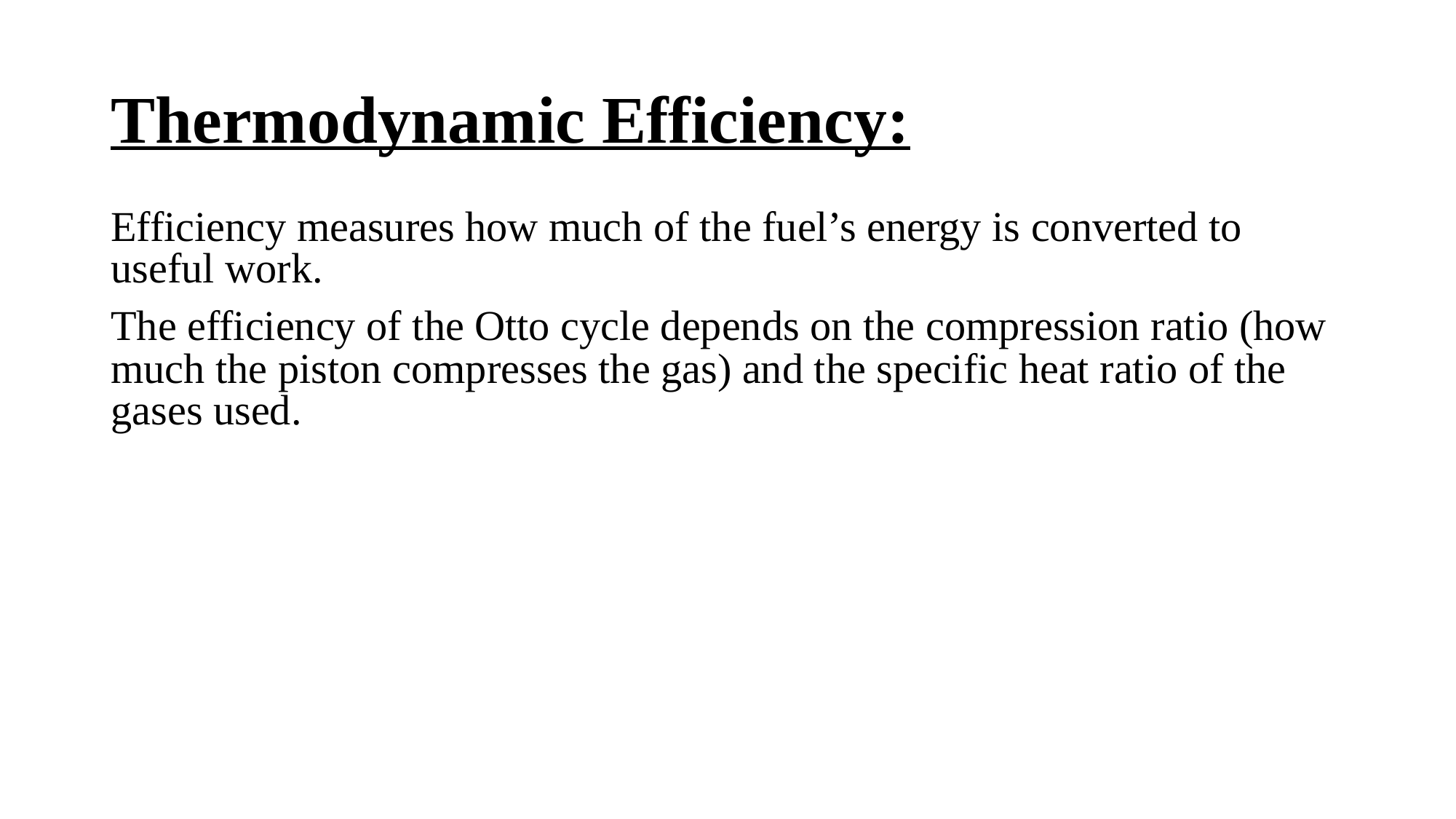

# Thermodynamic Efficiency:
Efficiency measures how much of the fuel’s energy is converted to useful work.
The efficiency of the Otto cycle depends on the compression ratio (how much the piston compresses the gas) and the specific heat ratio of the gases used.